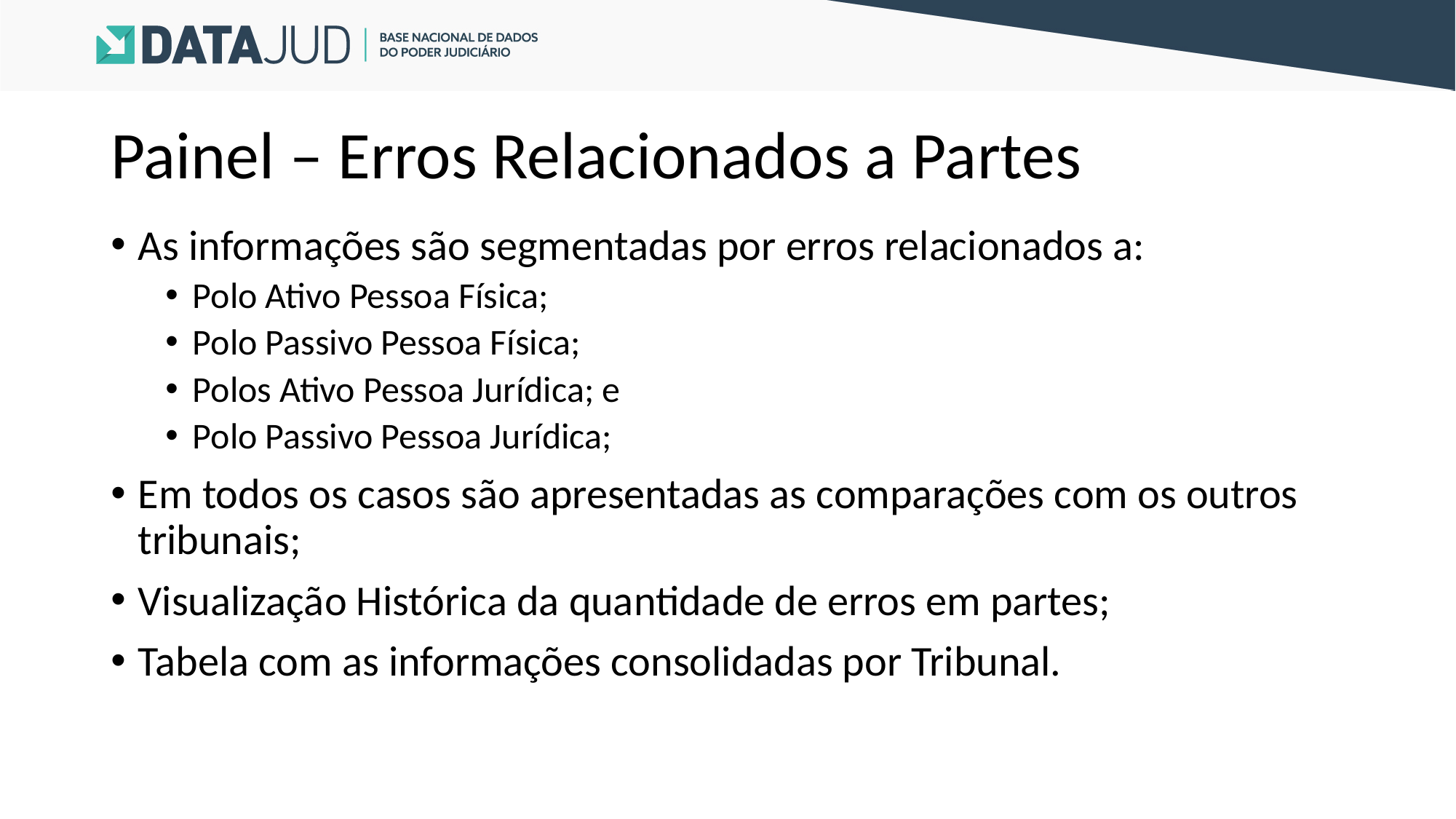

# Painel – Erros Relacionados a Partes
As informações são segmentadas por erros relacionados a:
Polo Ativo Pessoa Física;
Polo Passivo Pessoa Física;
Polos Ativo Pessoa Jurídica; e
Polo Passivo Pessoa Jurídica;
Em todos os casos são apresentadas as comparações com os outros tribunais;
Visualização Histórica da quantidade de erros em partes;
Tabela com as informações consolidadas por Tribunal.